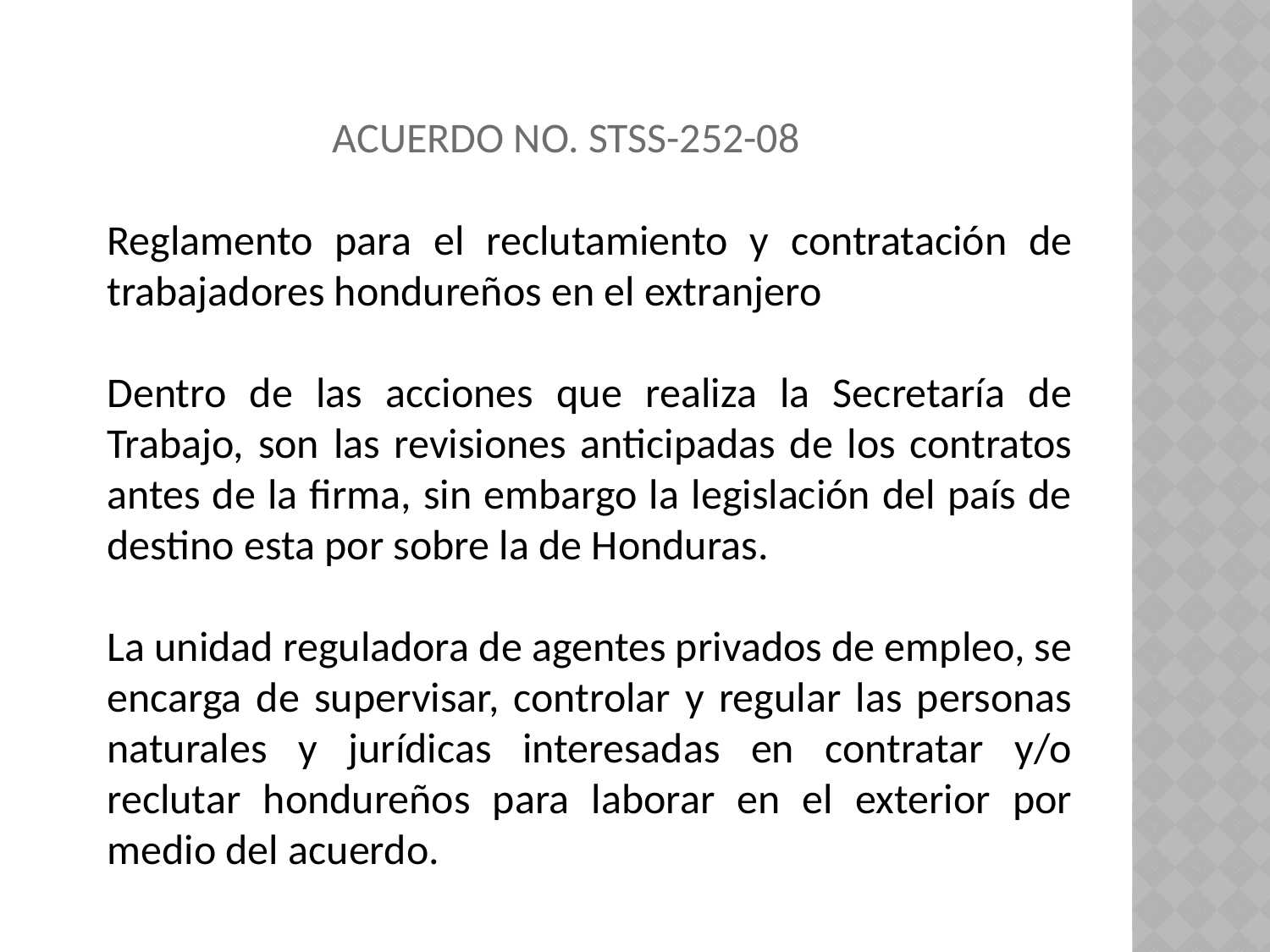

Acuerdo no. Stss-252-08
	Reglamento para el reclutamiento y contratación de trabajadores hondureños en el extranjero

	Dentro de las acciones que realiza la Secretaría de Trabajo, son las revisiones anticipadas de los contratos antes de la firma, sin embargo la legislación del país de destino esta por sobre la de Honduras.

	La unidad reguladora de agentes privados de empleo, se encarga de supervisar, controlar y regular las personas naturales y jurídicas interesadas en contratar y/o reclutar hondureños para laborar en el exterior por medio del acuerdo.